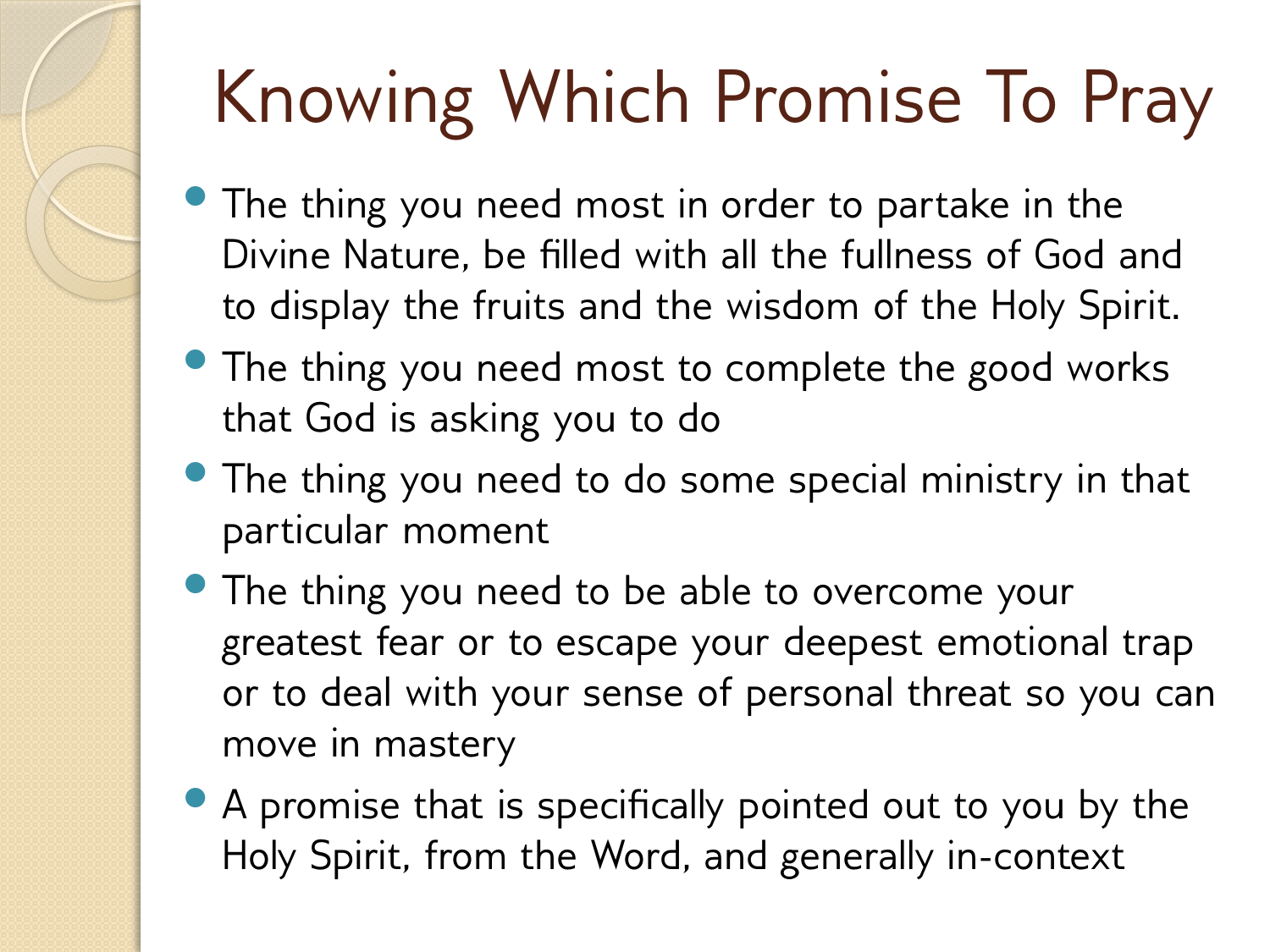

# Knowing Which Promise To Pray
The thing you need most in order to partake in the Divine Nature, be filled with all the fullness of God and to display the fruits and the wisdom of the Holy Spirit.
The thing you need most to complete the good works that God is asking you to do
The thing you need to do some special ministry in that particular moment
The thing you need to be able to overcome your greatest fear or to escape your deepest emotional trap or to deal with your sense of personal threat so you can move in mastery
A promise that is specifically pointed out to you by the Holy Spirit, from the Word, and generally in-context